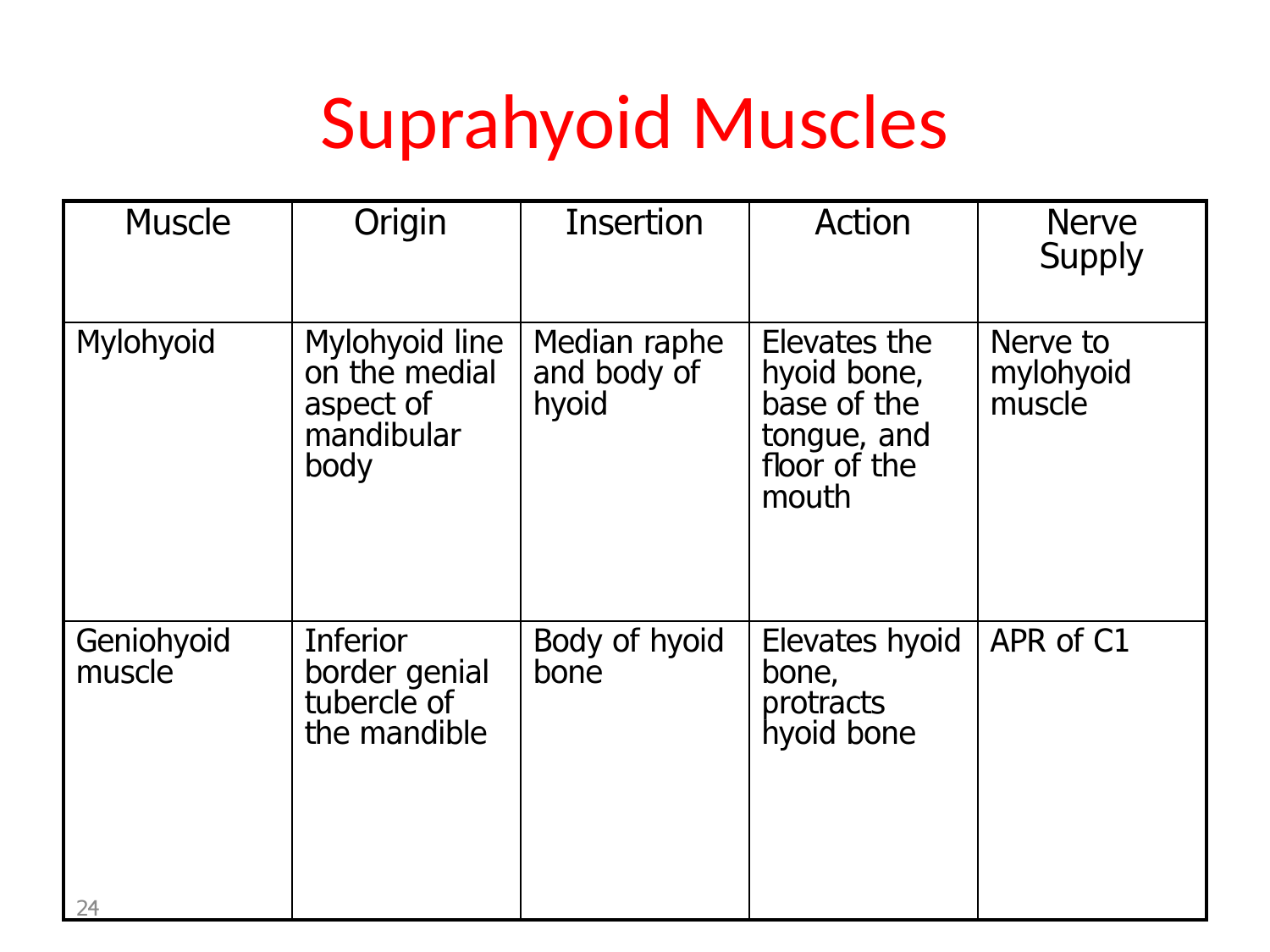

# Suprahyoid Muscles
| Muscle | Origin | Insertion | Action | Nerve Supply |
| --- | --- | --- | --- | --- |
| Mylohyoid | Mylohyoid line on the medial aspect of mandibular body | Median raphe and body of hyoid | Elevates the hyoid bone, base of the tongue, and floor of the mouth | Nerve to mylohyoid muscle |
| Geniohyoid muscle | Inferior border genial tubercle of the mandible | Body of hyoid bone | Elevates hyoid bone, protracts hyoid bone | APR of C1 |
24